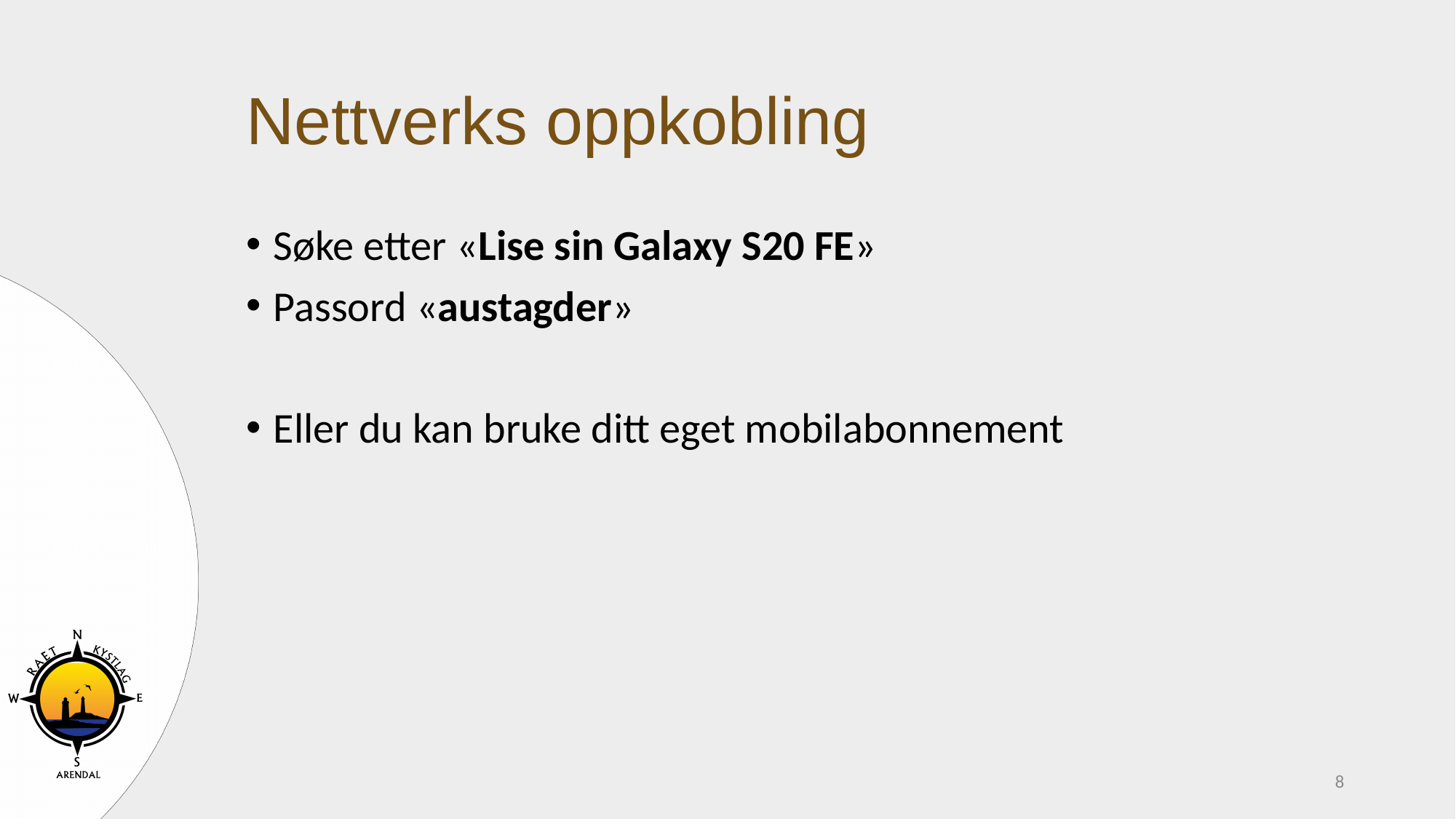

# Nettverks oppkobling
Søke etter «Lise sin Galaxy S20 FE»
Passord «austagder»

Eller du kan bruke ditt eget mobilabonnement
8